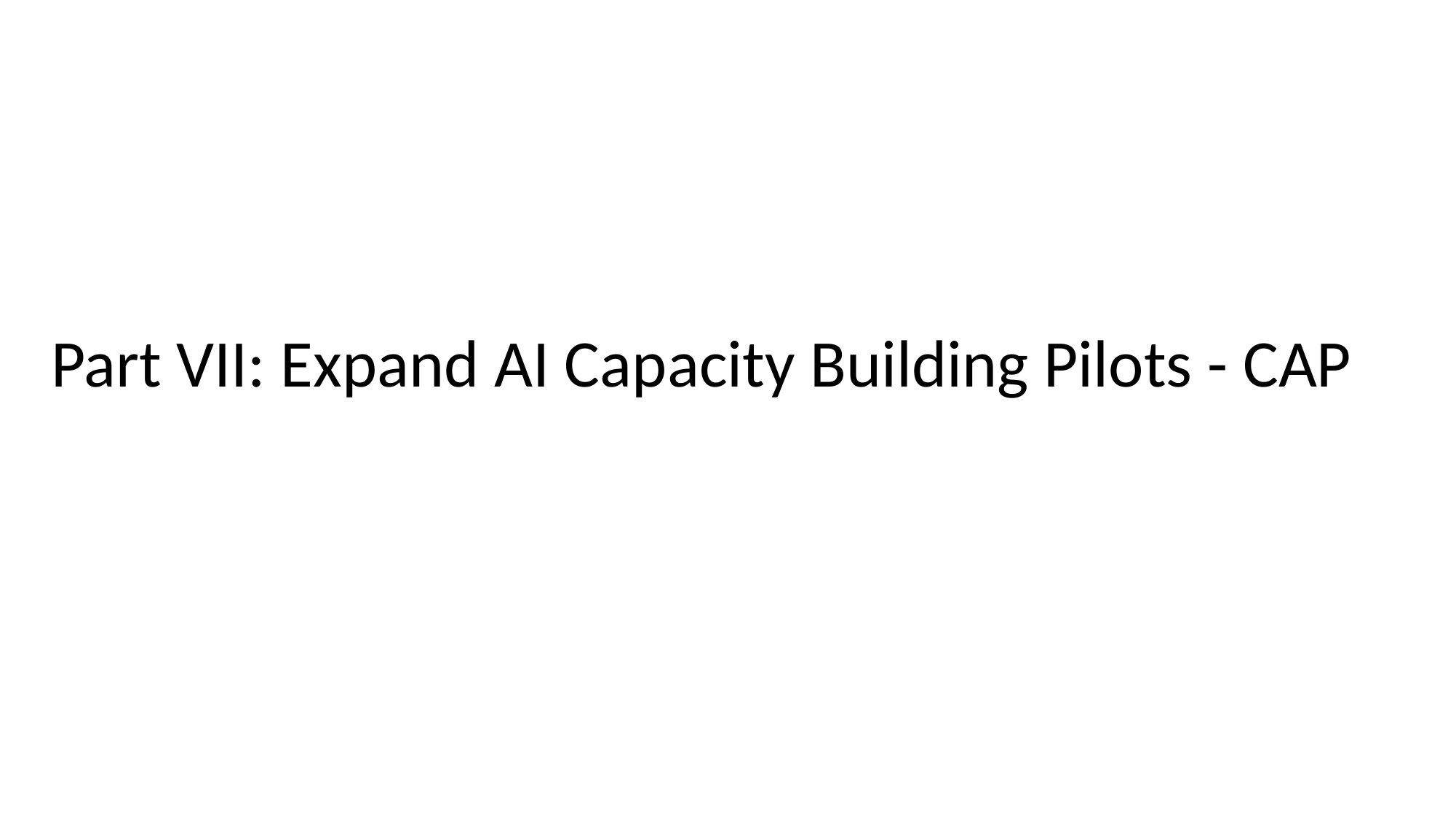

# Part VII: Expand AI Capacity Building Pilots - CAP